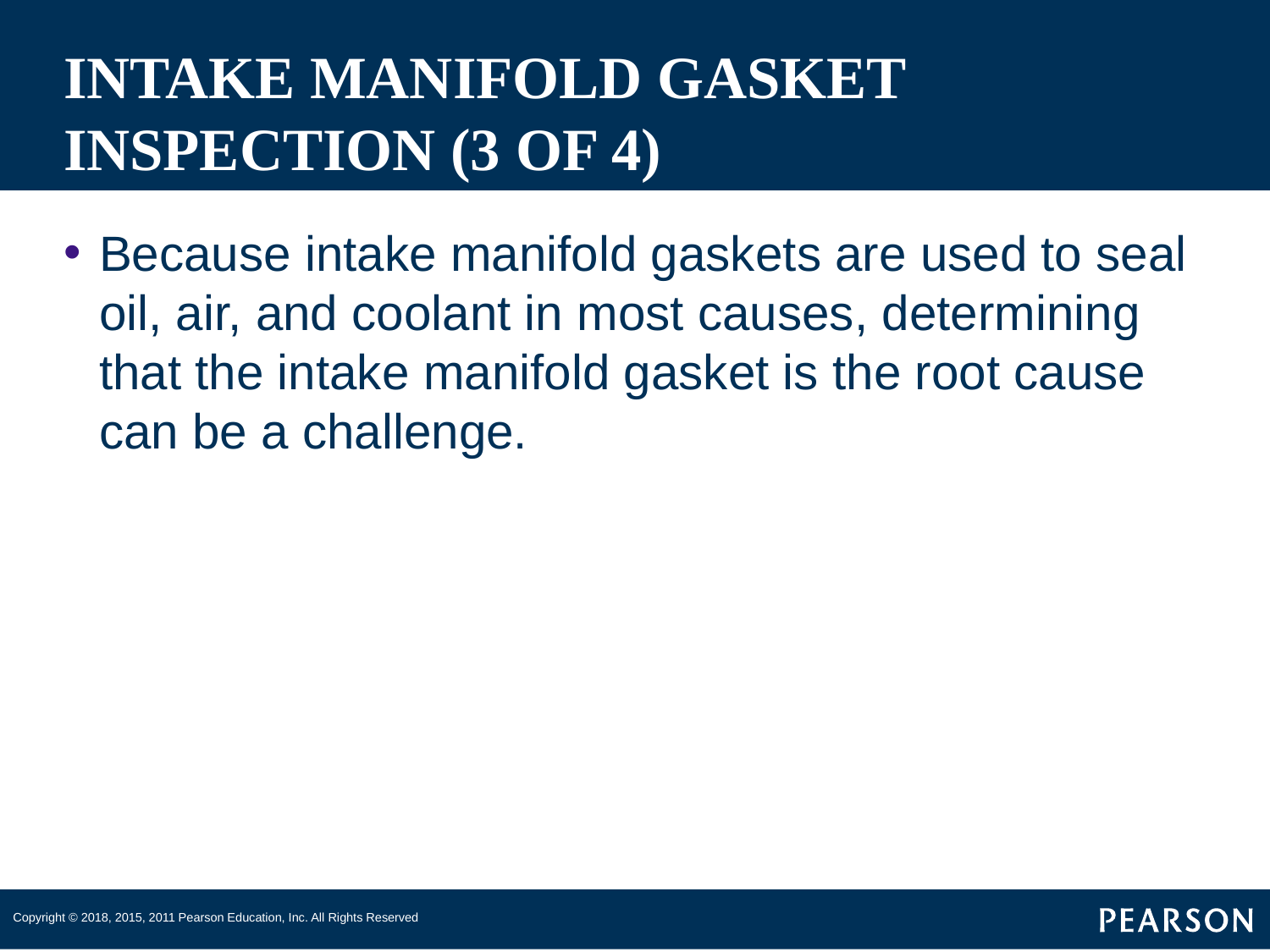

# INTAKE MANIFOLD GASKET INSPECTION (3 OF 4)
Because intake manifold gaskets are used to seal oil, air, and coolant in most causes, determining that the intake manifold gasket is the root cause can be a challenge.